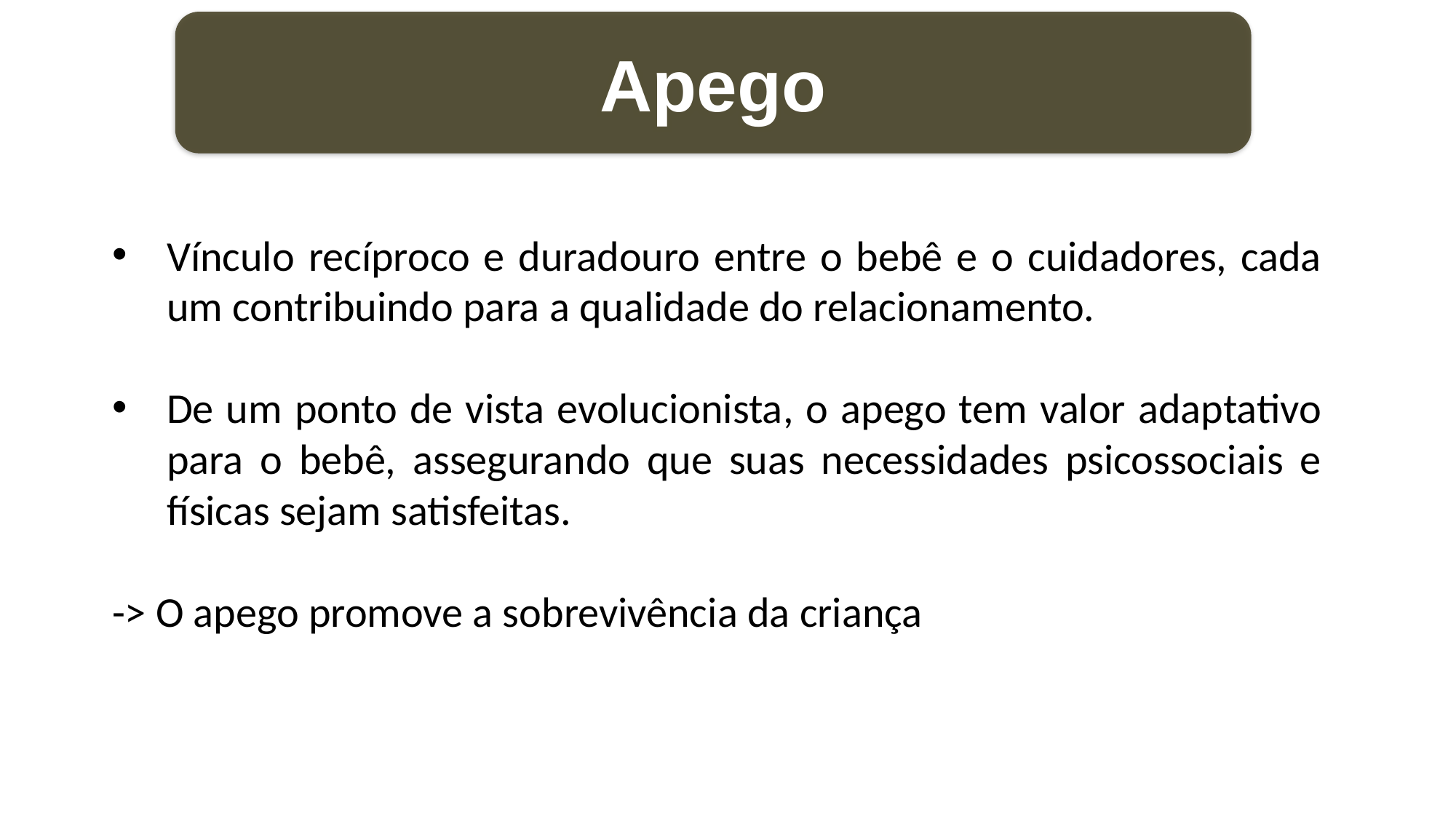

Apego
Vínculo recíproco e duradouro entre o bebê e o cuidadores, cada um contribuindo para a qualidade do relacionamento.

De um ponto de vista evolucionista, o apego tem valor adaptativo para o bebê, assegurando que suas necessidades psicossociais e físicas sejam satisfeitas.

-> O apego promove a sobrevivência da criança